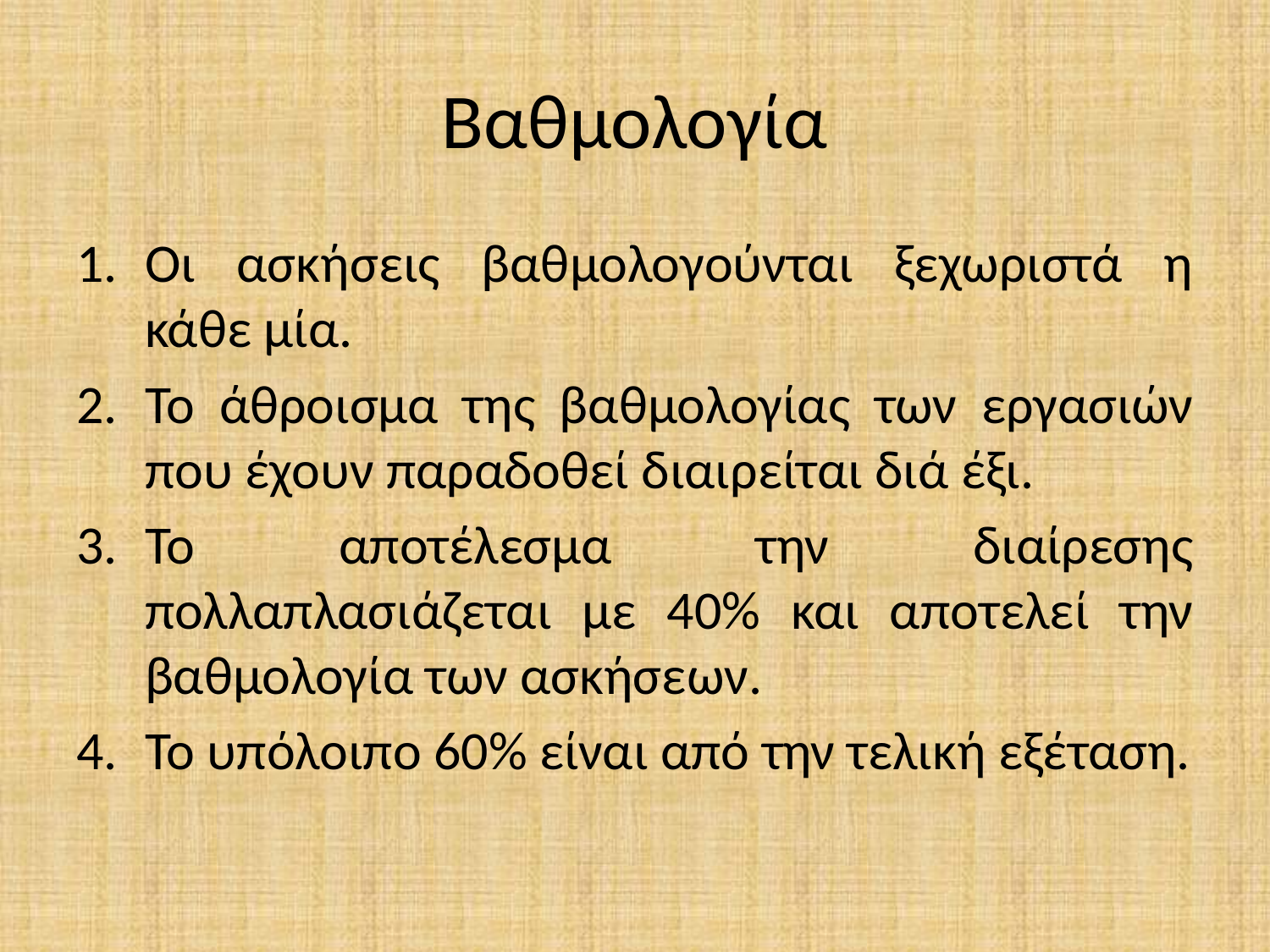

# Βαθμολογία
Οι ασκήσεις βαθμολογούνται ξεχωριστά η κάθε μία.
Το άθροισμα της βαθμολογίας των εργασιών που έχουν παραδοθεί διαιρείται διά έξι.
Το αποτέλεσμα την διαίρεσης πολλαπλασιάζεται με 40% και αποτελεί την βαθμολογία των ασκήσεων.
Το υπόλοιπο 60% είναι από την τελική εξέταση.